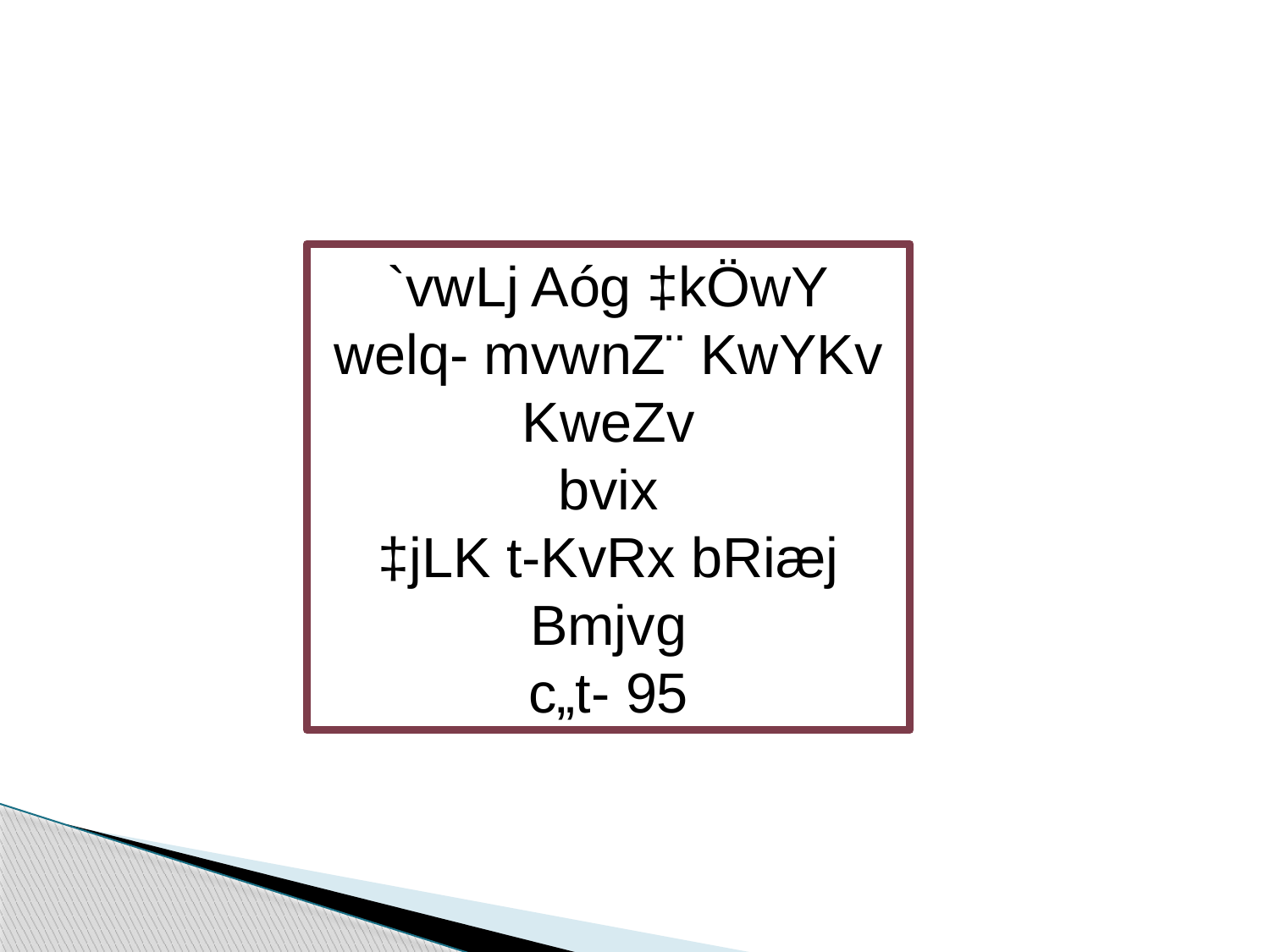

`vwLj Aóg ‡kÖwY
welq- mvwnZ¨ KwYKv
KweZv
bvix
‡jLK t-KvRx bRiæj Bmjvg
c„t- 95